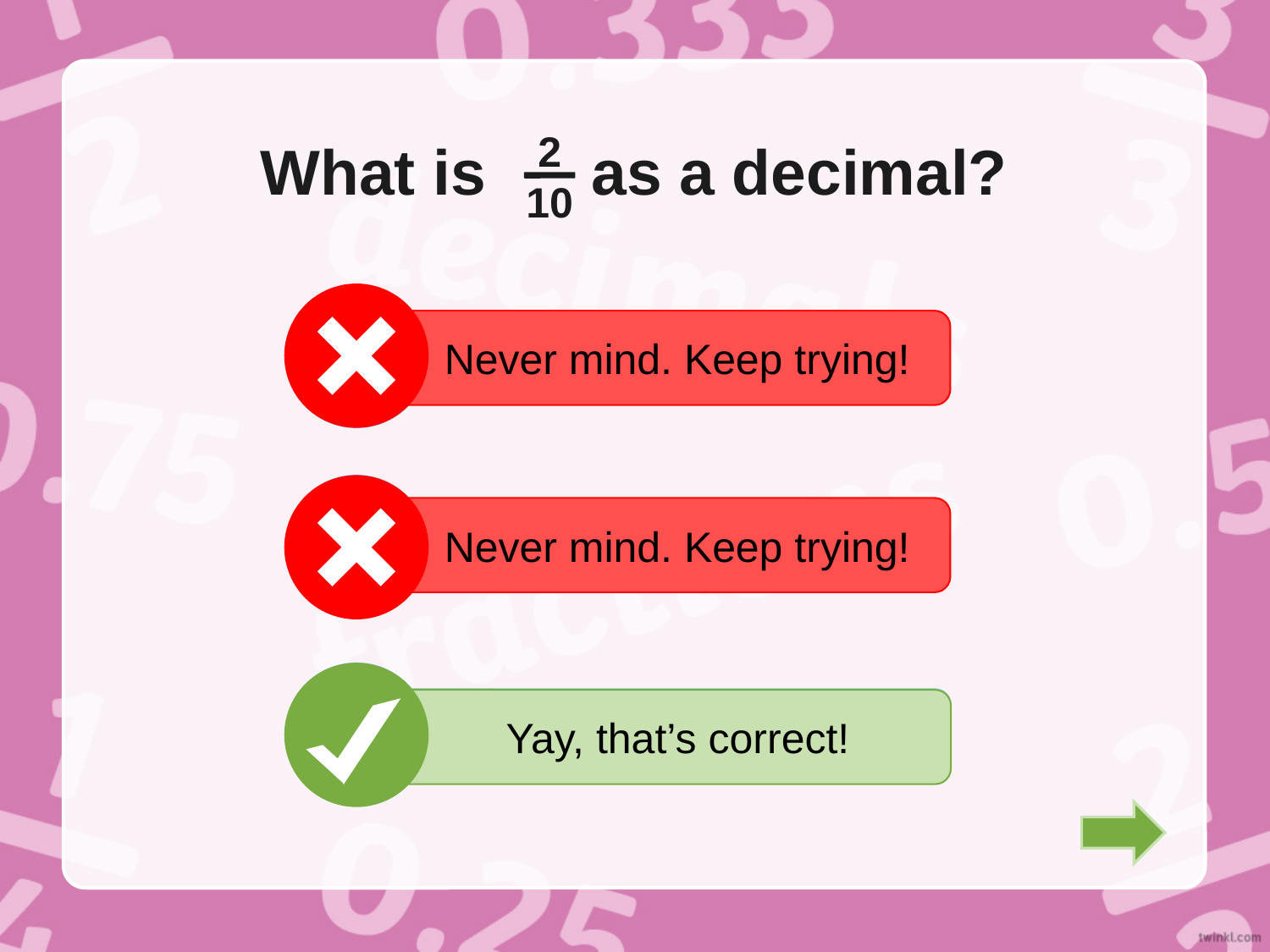

# What is      as a decimal?
2
10

Never mind. Keep trying!
A
0.3

Never mind. Keep trying!
B
0.1

Yay, that’s correct!

C
0.2